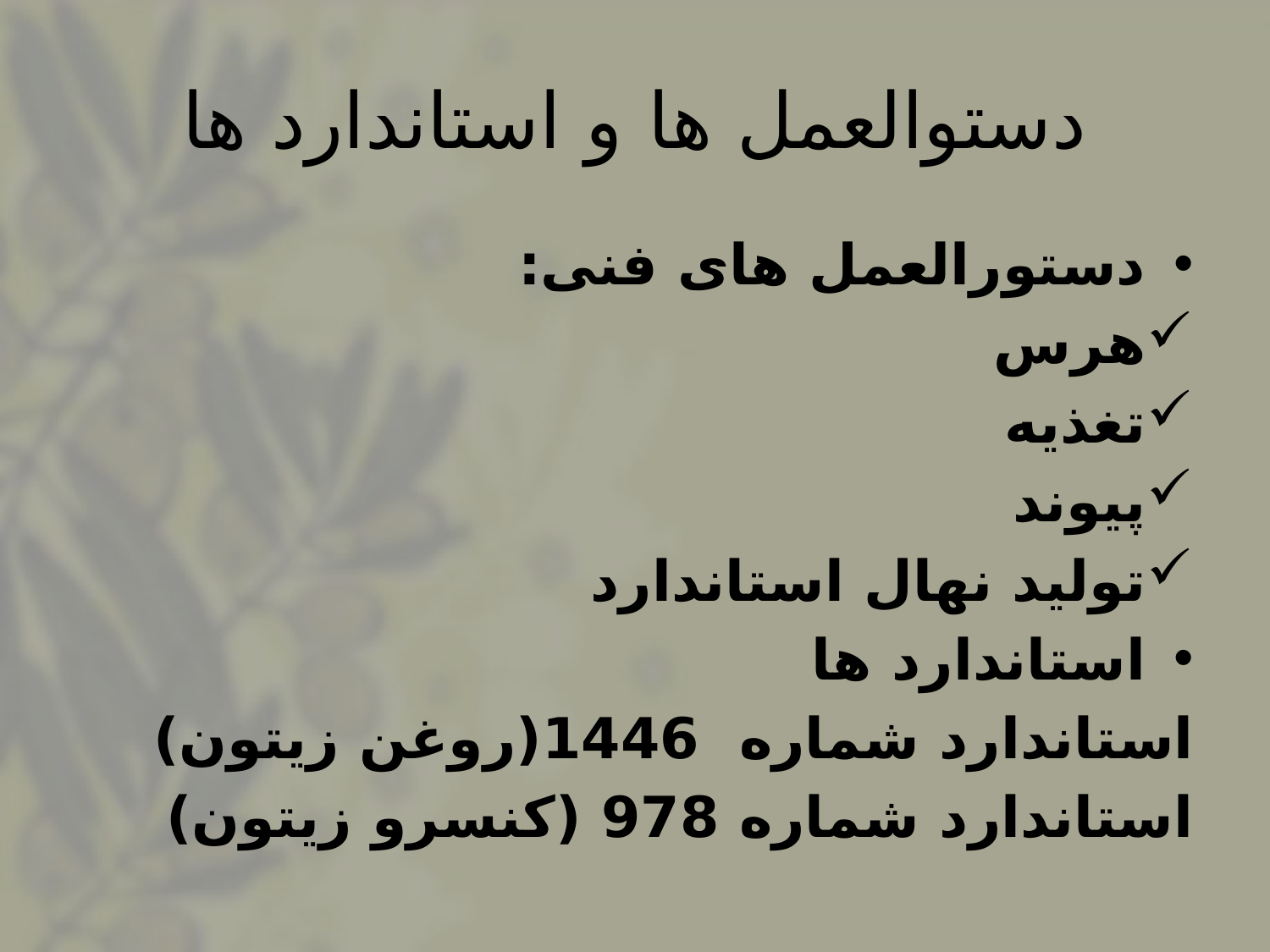

# دستوالعمل ها و استاندارد ها
دستورالعمل های فنی:
هرس
تغذیه
پیوند
تولید نهال استاندارد
استاندارد ها
استاندارد شماره  1446(روغن زیتون)
استاندارد شماره 978 (کنسرو زیتون)